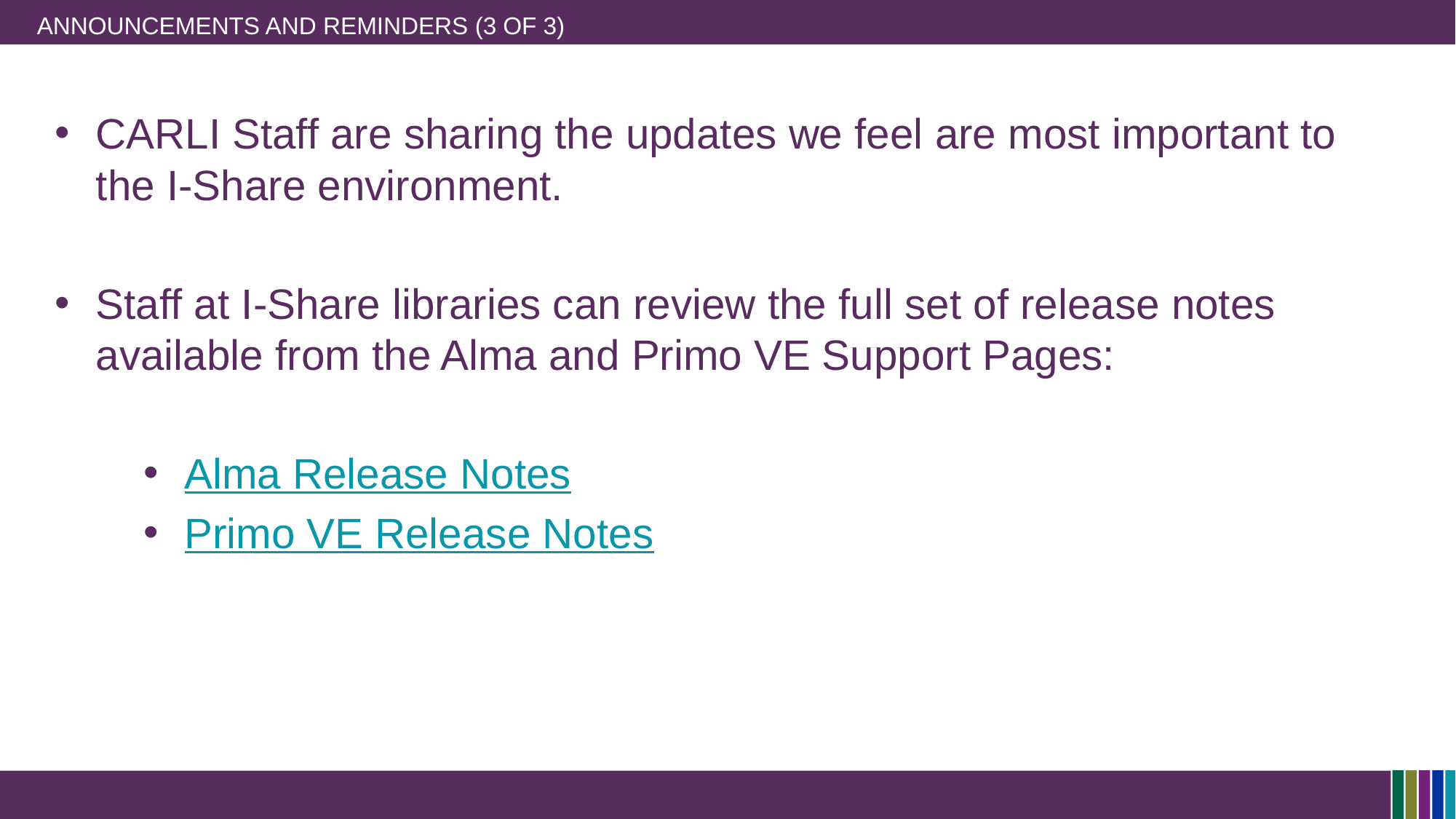

# Announcements and Reminders (3 of 3)

CARLI Staff are sharing the updates we feel are most important to the I-Share environment.

Staff at I-Share libraries can review the full set of release notes available from the Alma and Primo VE Support Pages:

Alma Release Notes
Primo VE Release Notes